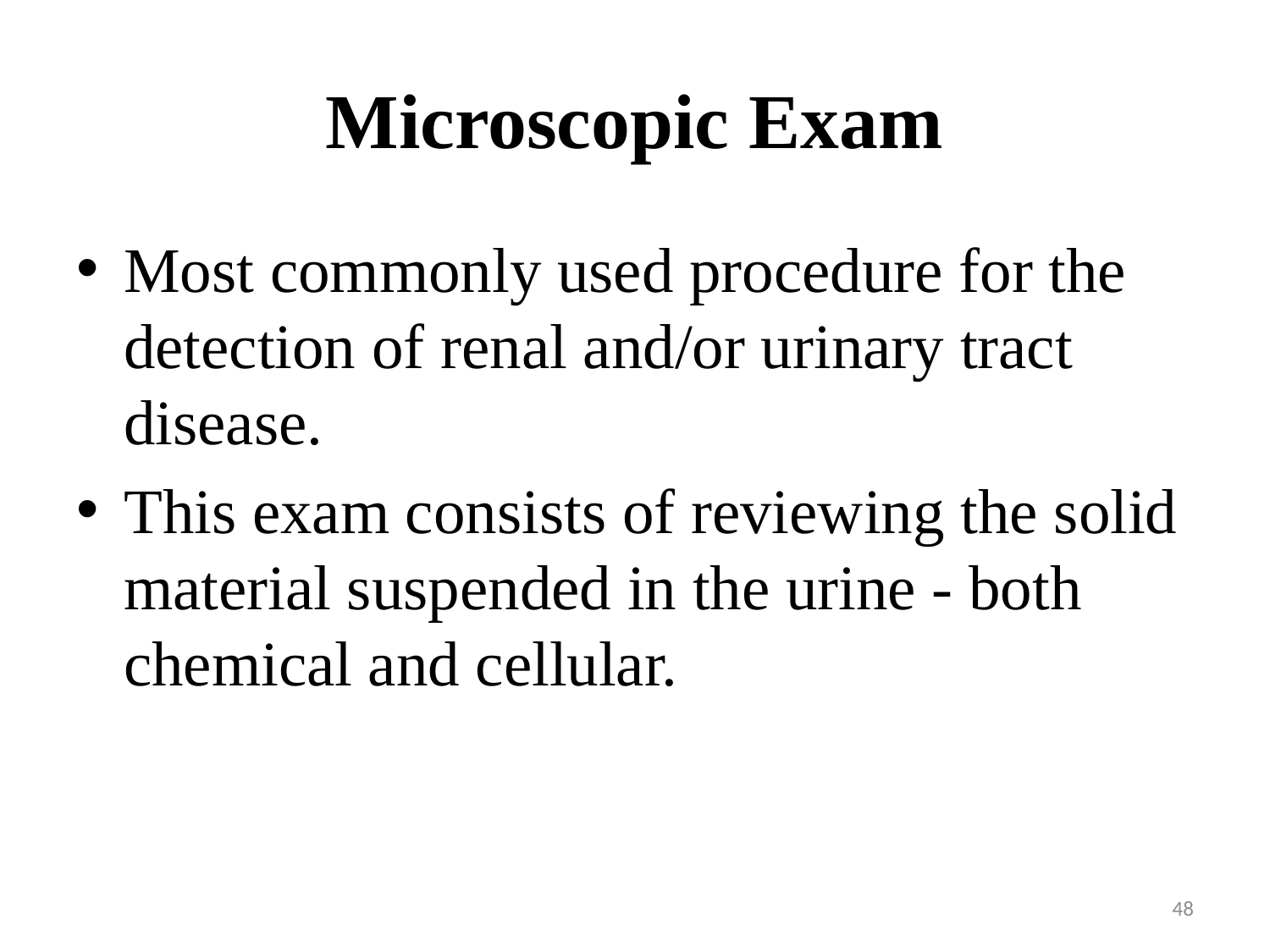

# Microscopic Exam
Most commonly used procedure for the detection of renal and/or urinary tract disease.
This exam consists of reviewing the solid material suspended in the urine - both chemical and cellular.
48